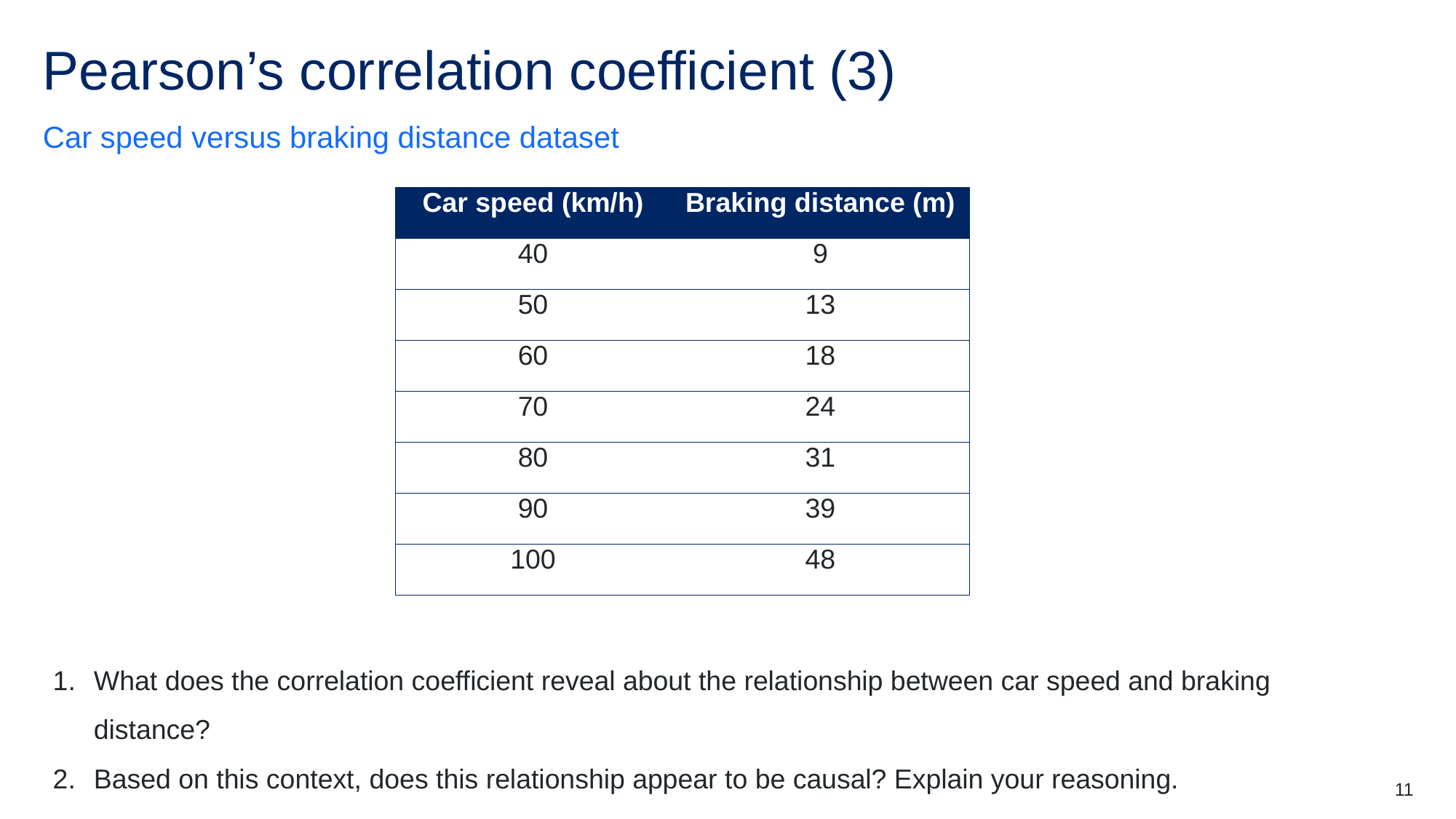

# Pearson’s correlation coefficient (3)
Car speed versus braking distance dataset
| Car speed (km/h) | Braking distance (m) |
| --- | --- |
| 40 | 9 |
| 50 | 13 |
| 60 | 18 |
| 70 | 24 |
| 80 | 31 |
| 90 | 39 |
| 100 | 48 |
What does the correlation coefficient reveal about the relationship between car speed and braking distance?
Based on this context, does this relationship appear to be causal? Explain your reasoning.
11